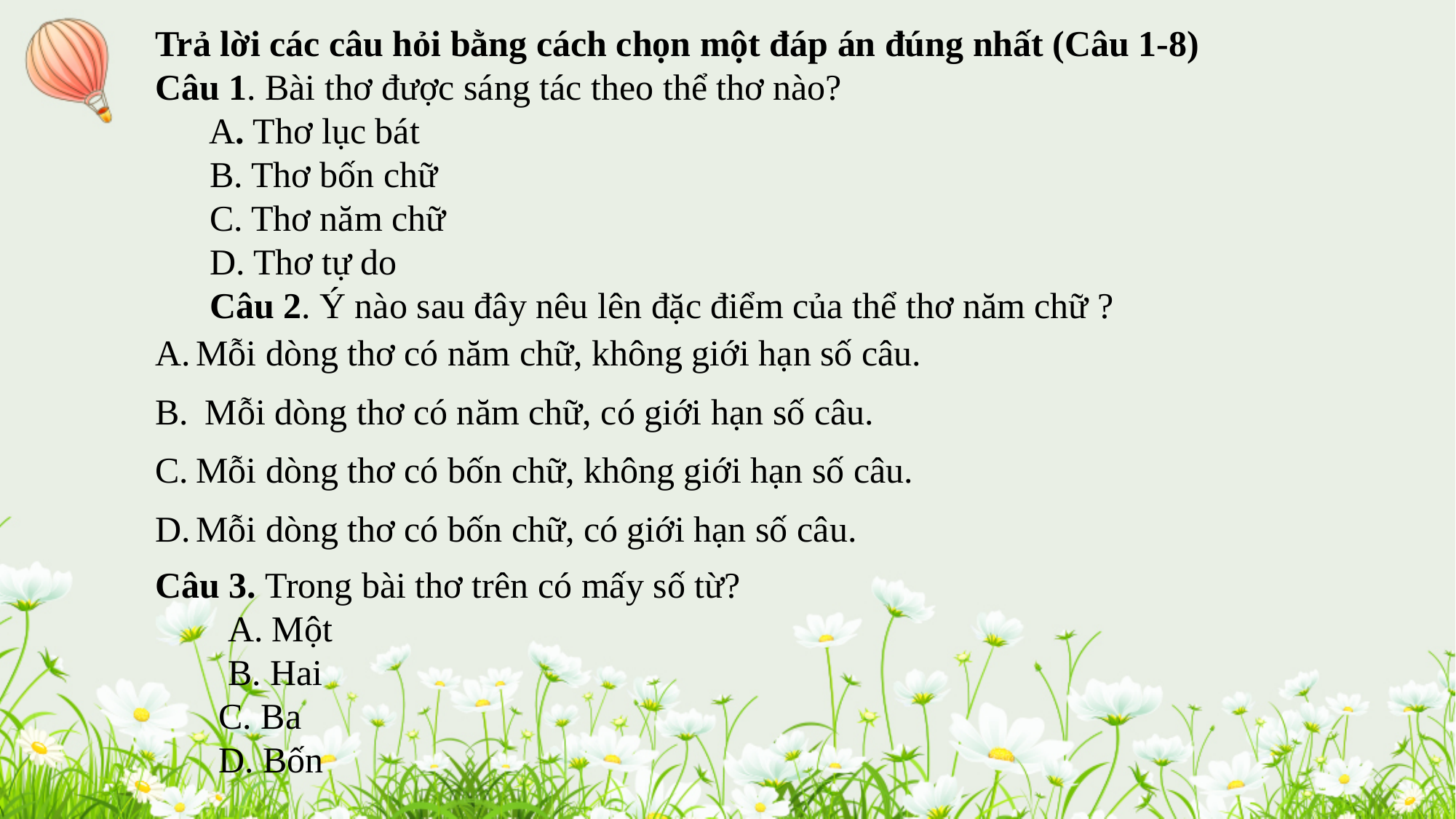

Trả lời các câu hỏi bằng cách chọn một đáp án đúng nhất (Câu 1-8)
Câu 1. Bài thơ được sáng tác theo thể thơ nào?
A. Thơ lục bát
B. Thơ bốn chữ
C. Thơ năm chữ
D. Thơ tự do
Câu 2. Ý nào sau đây nêu lên đặc điểm của thể thơ năm chữ ?
Mỗi dòng thơ có năm chữ, không giới hạn số câu.
 Mỗi dòng thơ có năm chữ, có giới hạn số câu.
Mỗi dòng thơ có bốn chữ, không giới hạn số câu.
Mỗi dòng thơ có bốn chữ, có giới hạn số câu.
Câu 3. Trong bài thơ trên có mấy số từ?
        A. Một
  B. Hai
 C. Ba
 D. Bốn